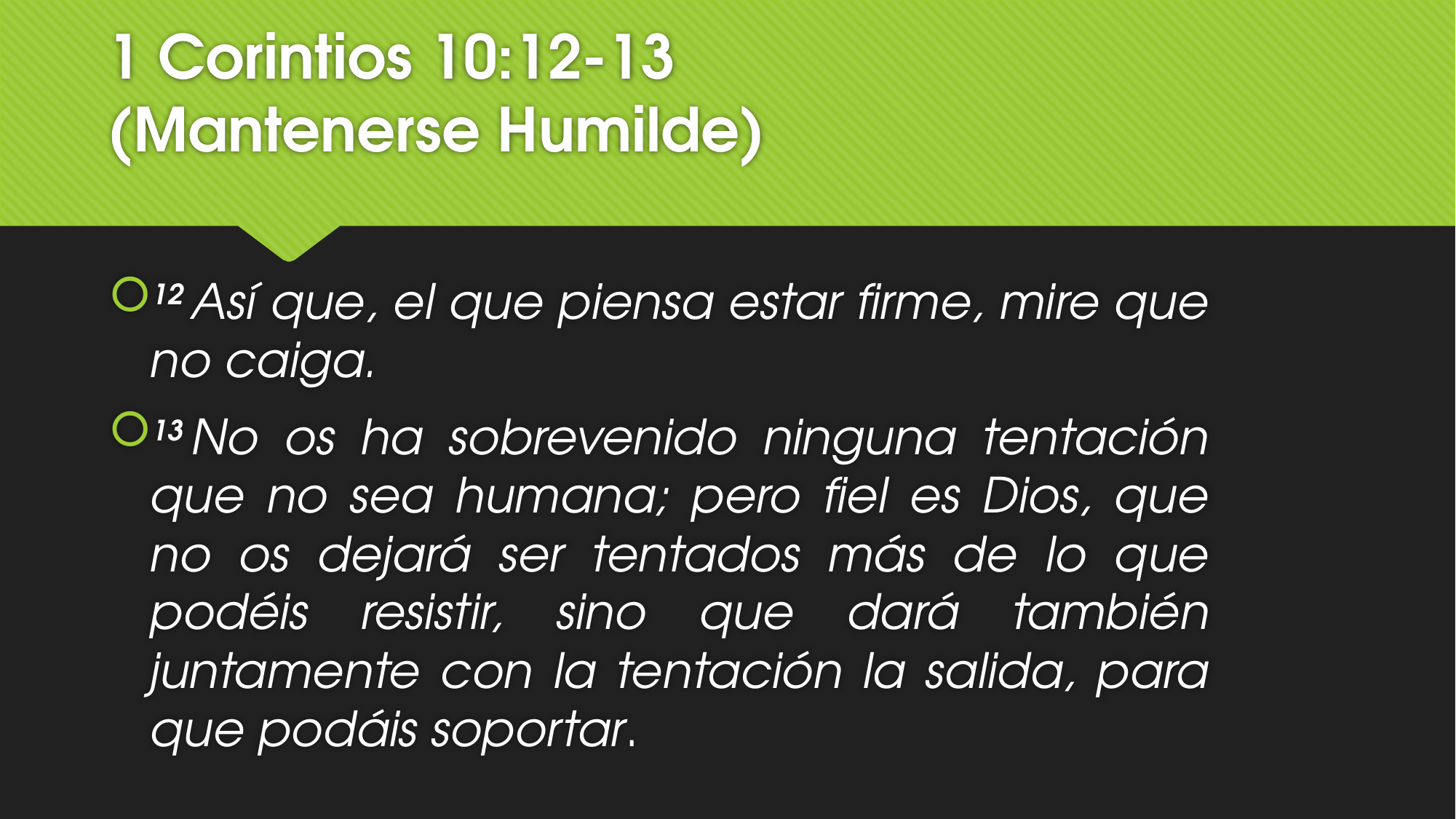

# 1 Corintios 10:12-13 (Mantenerse Humilde)
12 Así que, el que piensa estar firme, mire que no caiga.
13 No os ha sobrevenido ninguna tentación que no sea humana; pero fiel es Dios, que no os dejará ser tentados más de lo que podéis resistir, sino que dará también juntamente con la tentación la salida, para que podáis soportar.